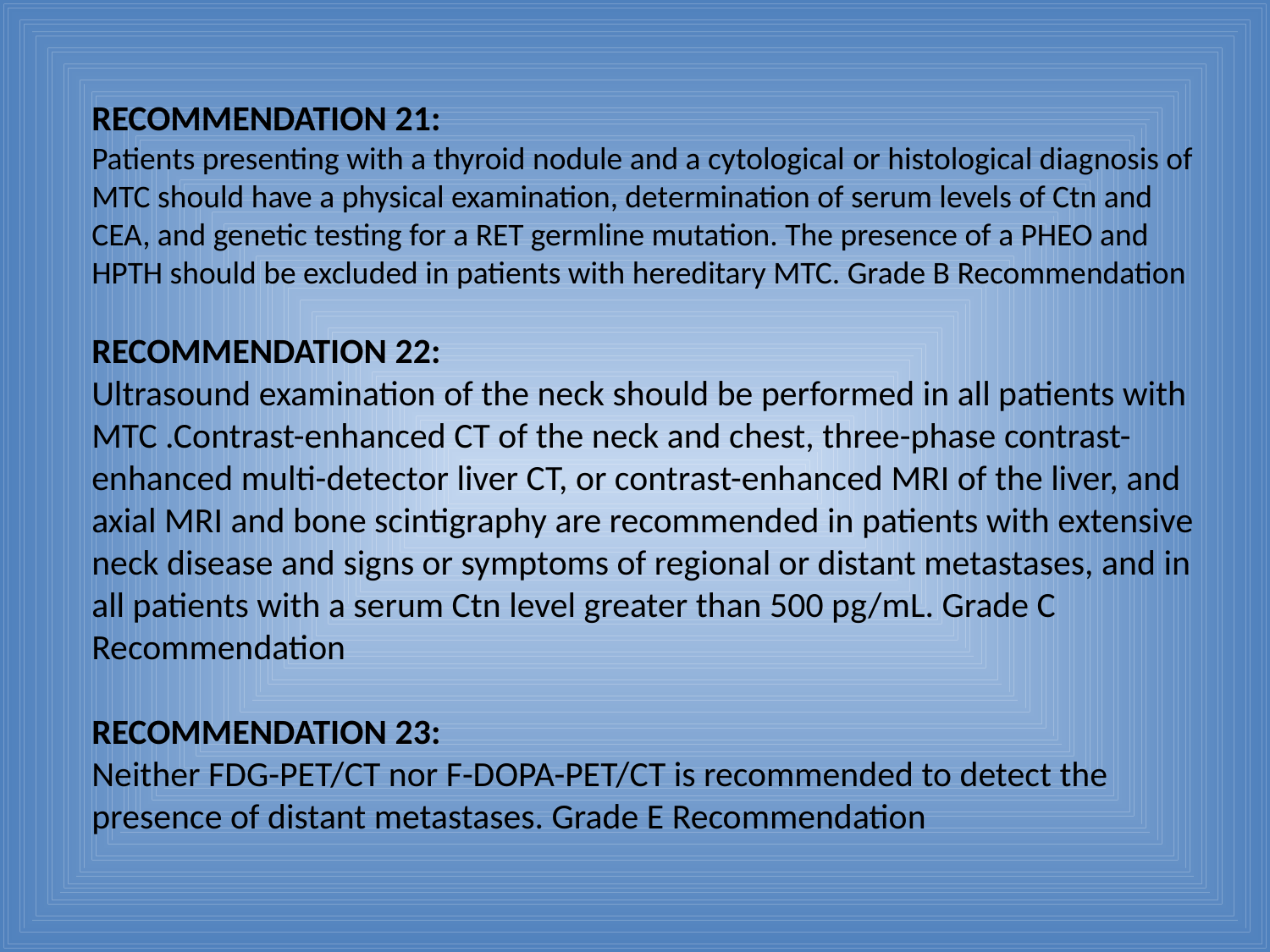

RECOMMENDATION 21:
Patients presenting with a thyroid nodule and a cytological or histological diagnosis of MTC should have a physical examination, determination of serum levels of Ctn and
CEA, and genetic testing for a RET germline mutation. The presence of a PHEO and HPTH should be excluded in patients with hereditary MTC. Grade B Recommendation

RECOMMENDATION 22:
Ultrasound examination of the neck should be performed in all patients with MTC .Contrast-enhanced CT of the neck and chest, three-phase contrast-enhanced multi-detector liver CT, or contrast-enhanced MRI of the liver, and axial MRI and bone scintigraphy are recommended in patients with extensive neck disease and signs or symptoms of regional or distant metastases, and in all patients with a serum Ctn level greater than 500 pg/mL. Grade C Recommendation

RECOMMENDATION 23:
Neither FDG-PET/CT nor F-DOPA-PET/CT is recommended to detect the presence of distant metastases. Grade E Recommendation